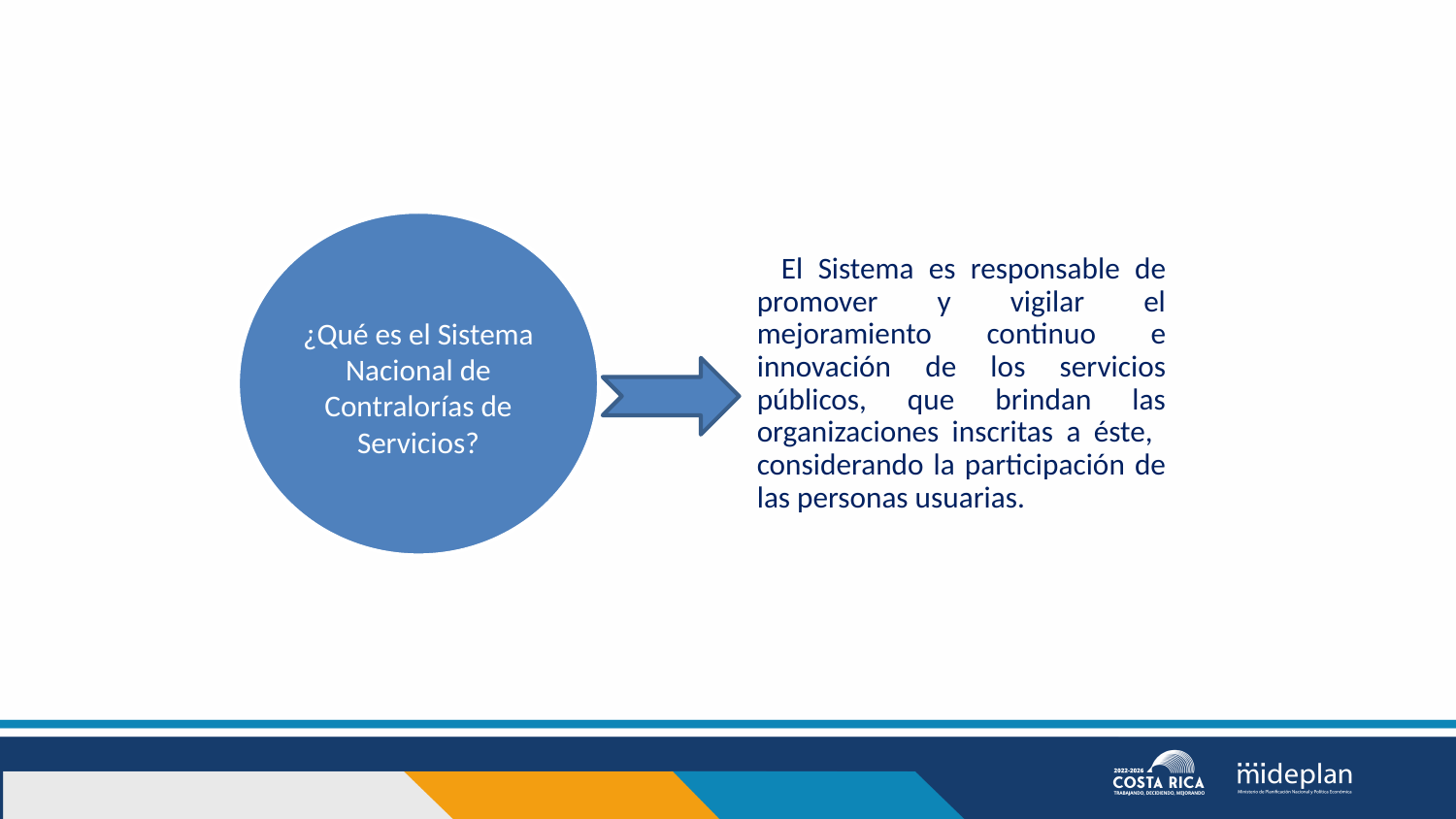

¿Qué es el Sistema Nacional de Contralorías de Servicios?

   El Sistema es responsable de promover y vigilar el mejoramiento continuo e innovación de los servicios públicos, que brindan las organizaciones inscritas a éste,  considerando la participación de las personas usuarias.